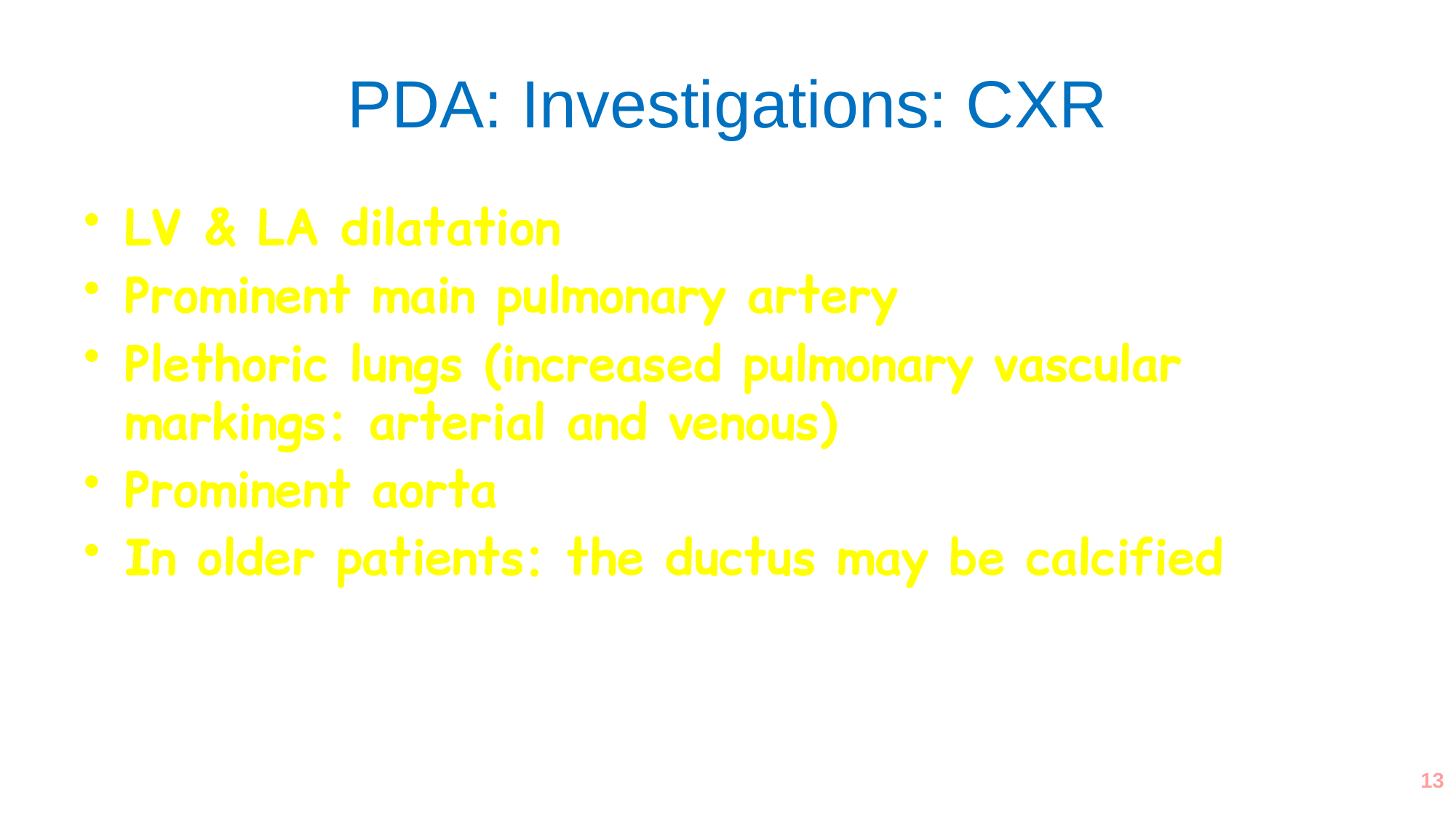

# PDA: Investigations: CXR
LV & LA dilatation
Prominent main pulmonary artery
Plethoric lungs (increased pulmonary vascular markings: arterial and venous)
Prominent aorta
In older patients: the ductus may be calcified

13